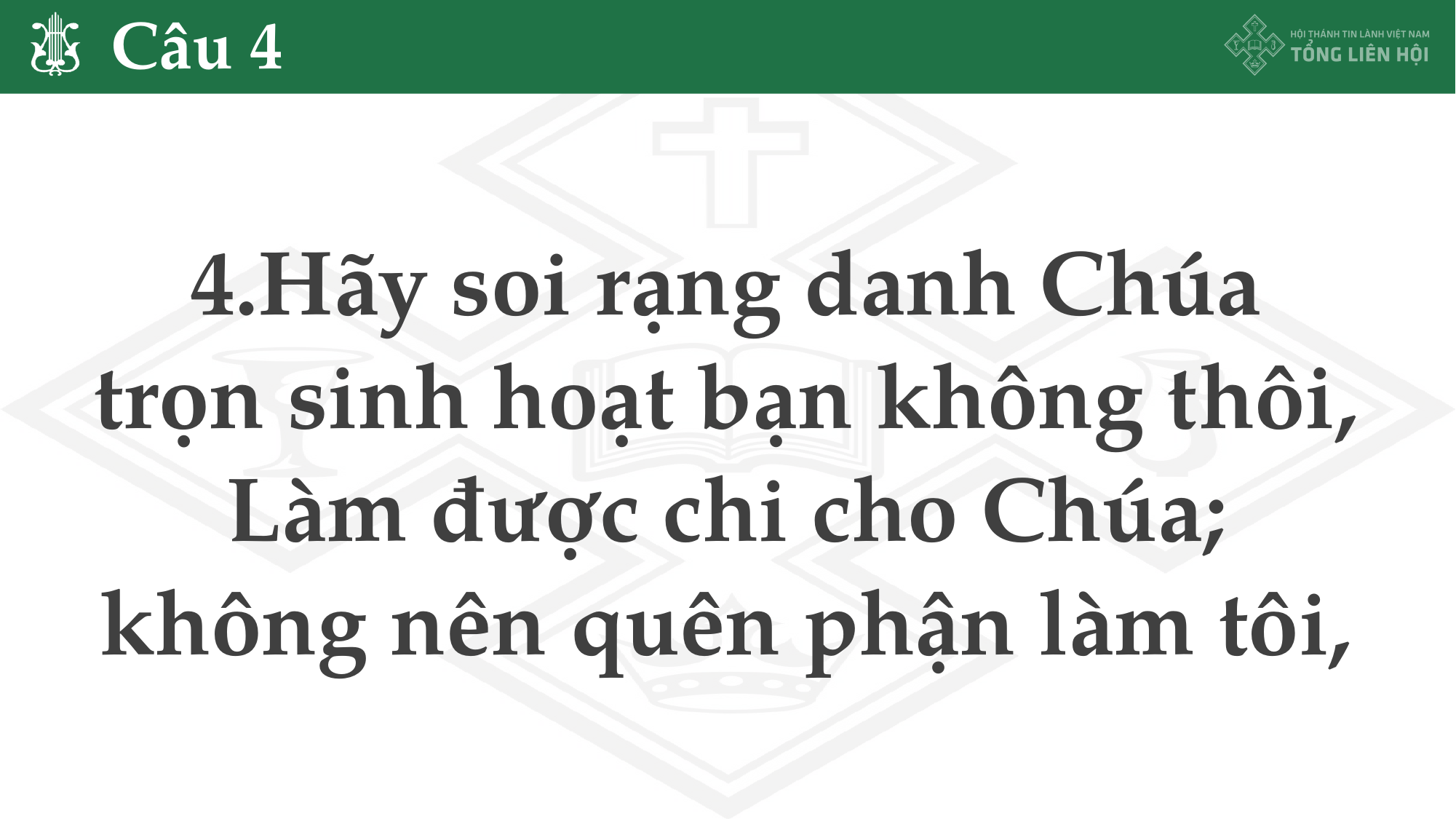

# Câu 4
4.Hãy soi rạng danh Chúa
trọn sinh hoạt bạn không thôi,
Làm được chi cho Chúa;
không nên quên phận làm tôi,